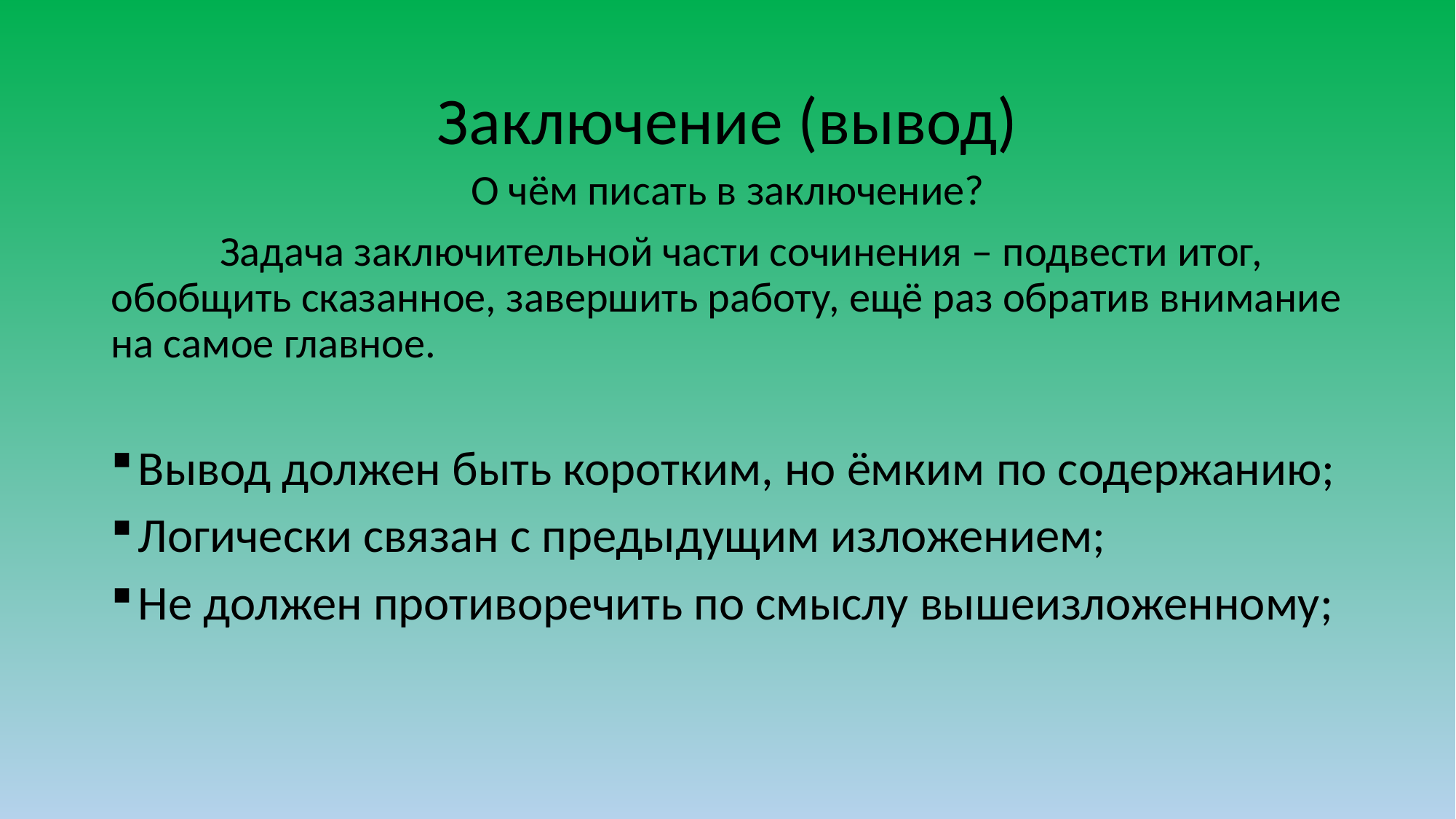

# Заключение (вывод)
О чём писать в заключение?
	Задача заключительной части сочинения – подвести итог, обобщить сказанное, завершить работу, ещё раз обратив внимание на самое главное.

Вывод должен быть коротким, но ёмким по содержанию;
Логически связан с предыдущим изложением;
Не должен противоречить по смыслу вышеизложенному;